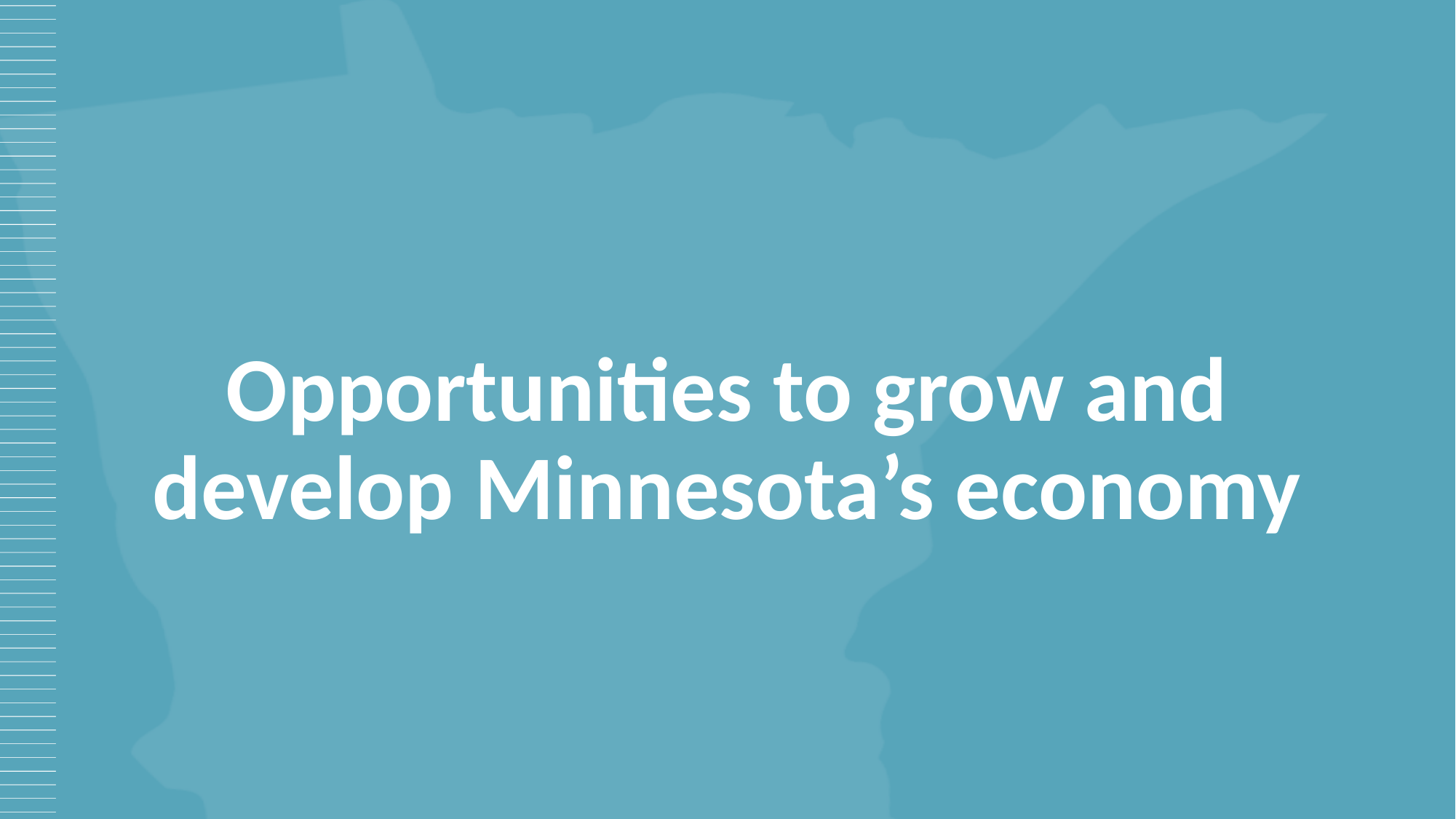

# Opportunities to grow and develop Minnesota’s economy